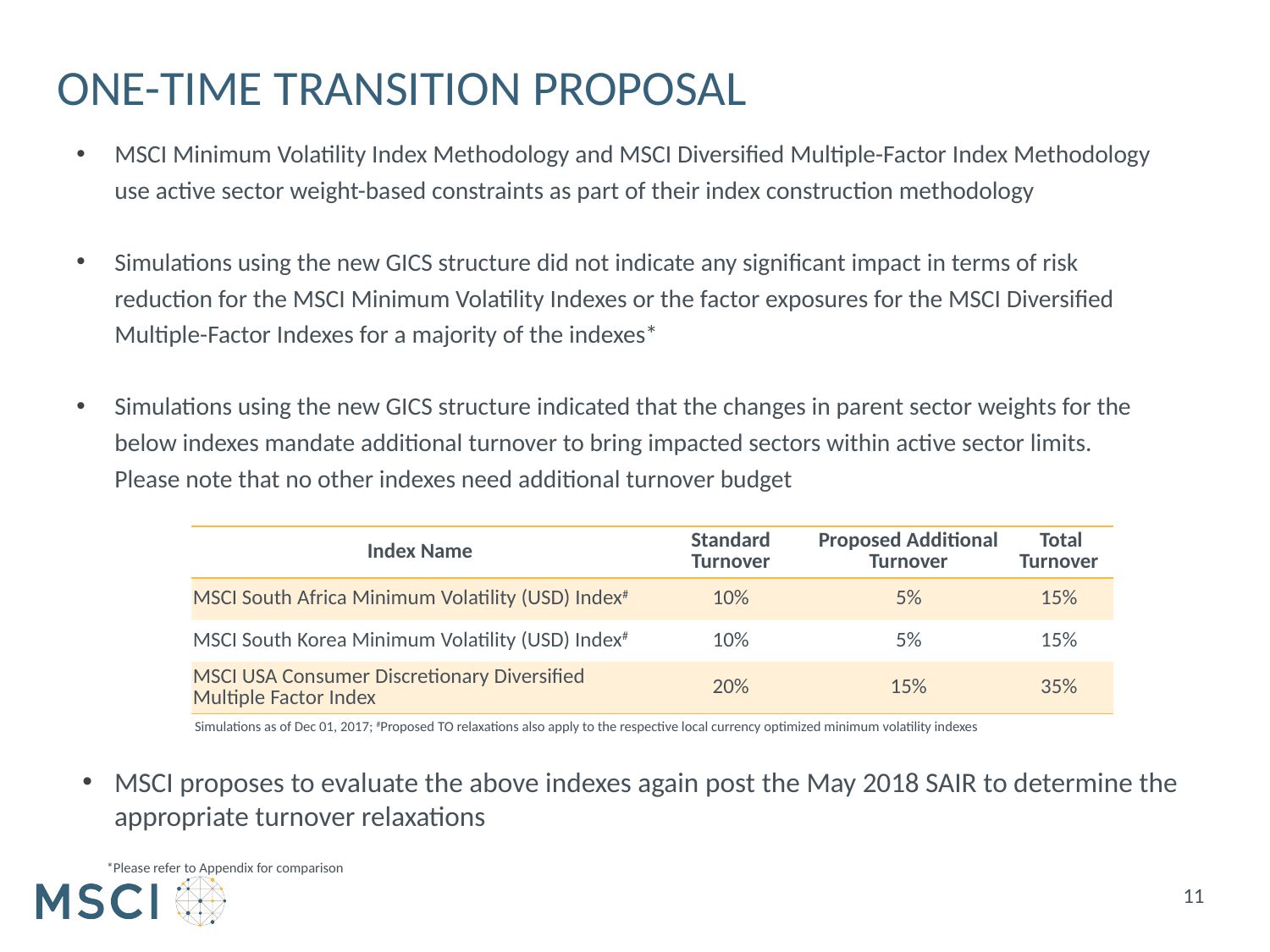

# ONE-TIME TRANSITION PROPOSAL
MSCI Minimum Volatility Index Methodology and MSCI Diversified Multiple-Factor Index Methodology use active sector weight-based constraints as part of their index construction methodology

Simulations using the new GICS structure did not indicate any significant impact in terms of risk reduction for the MSCI Minimum Volatility Indexes or the factor exposures for the MSCI Diversified Multiple-Factor Indexes for a majority of the indexes*

Simulations using the new GICS structure indicated that the changes in parent sector weights for the below indexes mandate additional turnover to bring impacted sectors within active sector limits. Please note that no other indexes need additional turnover budget

| Index Name | Standard Turnover | Proposed Additional Turnover | Total Turnover |
| --- | --- | --- | --- |
| MSCI South Africa Minimum Volatility (USD) Index# | 10% | 5% | 15% |
| MSCI South Korea Minimum Volatility (USD) Index# | 10% | 5% | 15% |
| MSCI USA Consumer Discretionary Diversified Multiple Factor Index | 20% | 15% | 35% |
Simulations as of Dec 01, 2017; #Proposed TO relaxations also apply to the respective local currency optimized minimum volatility indexes
MSCI proposes to evaluate the above indexes again post the May 2018 SAIR to determine the appropriate turnover relaxations

*Please refer to Appendix for comparison
11